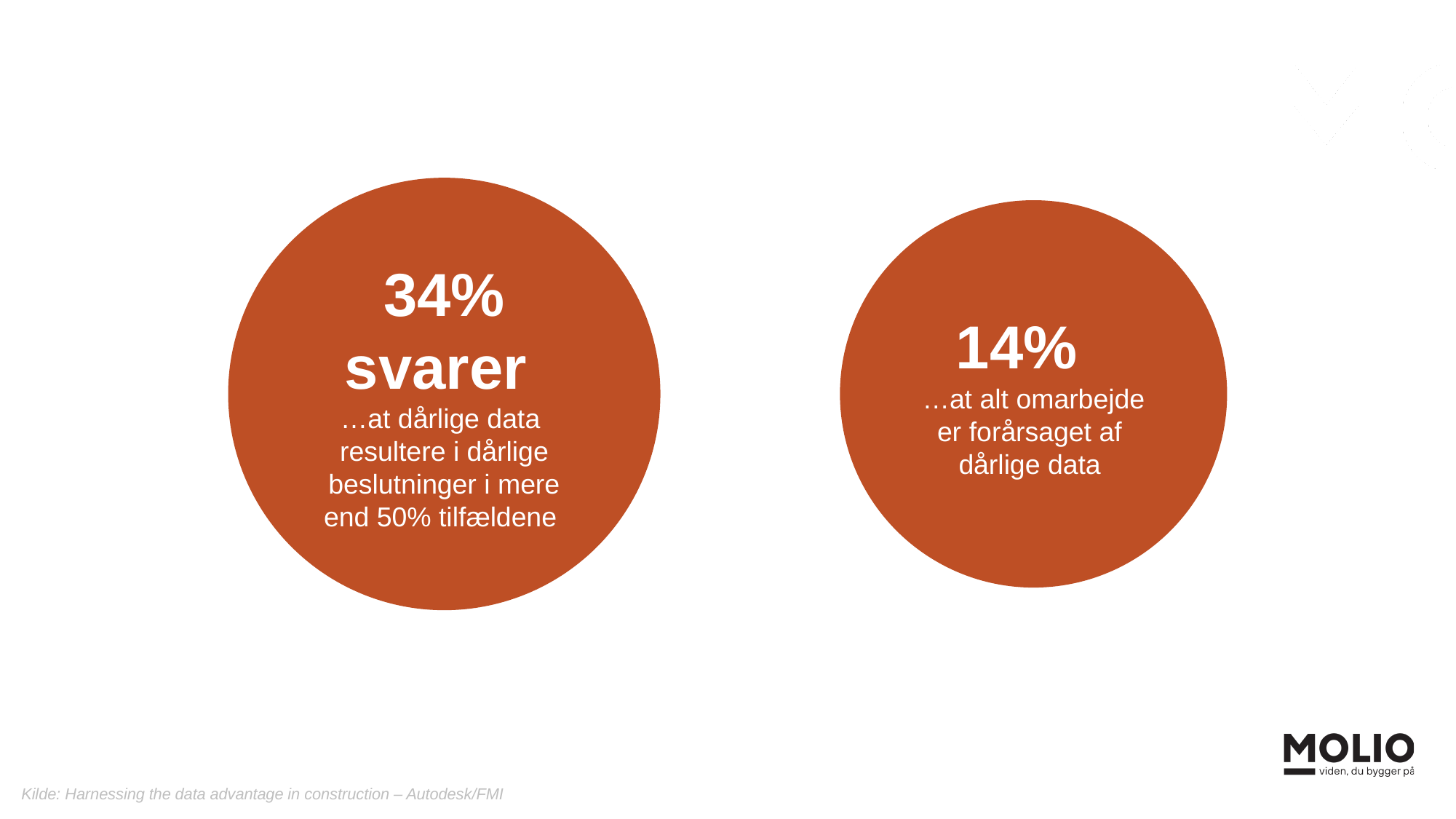

34% svarer
…at dårlige data  resultere i dårlige beslutninger i mere end 50% tilfældene
14%
…at alt omarbejde er forårsaget af
dårlige data
Kilde: Harnessing the data advantage in construction – Autodesk/FMI